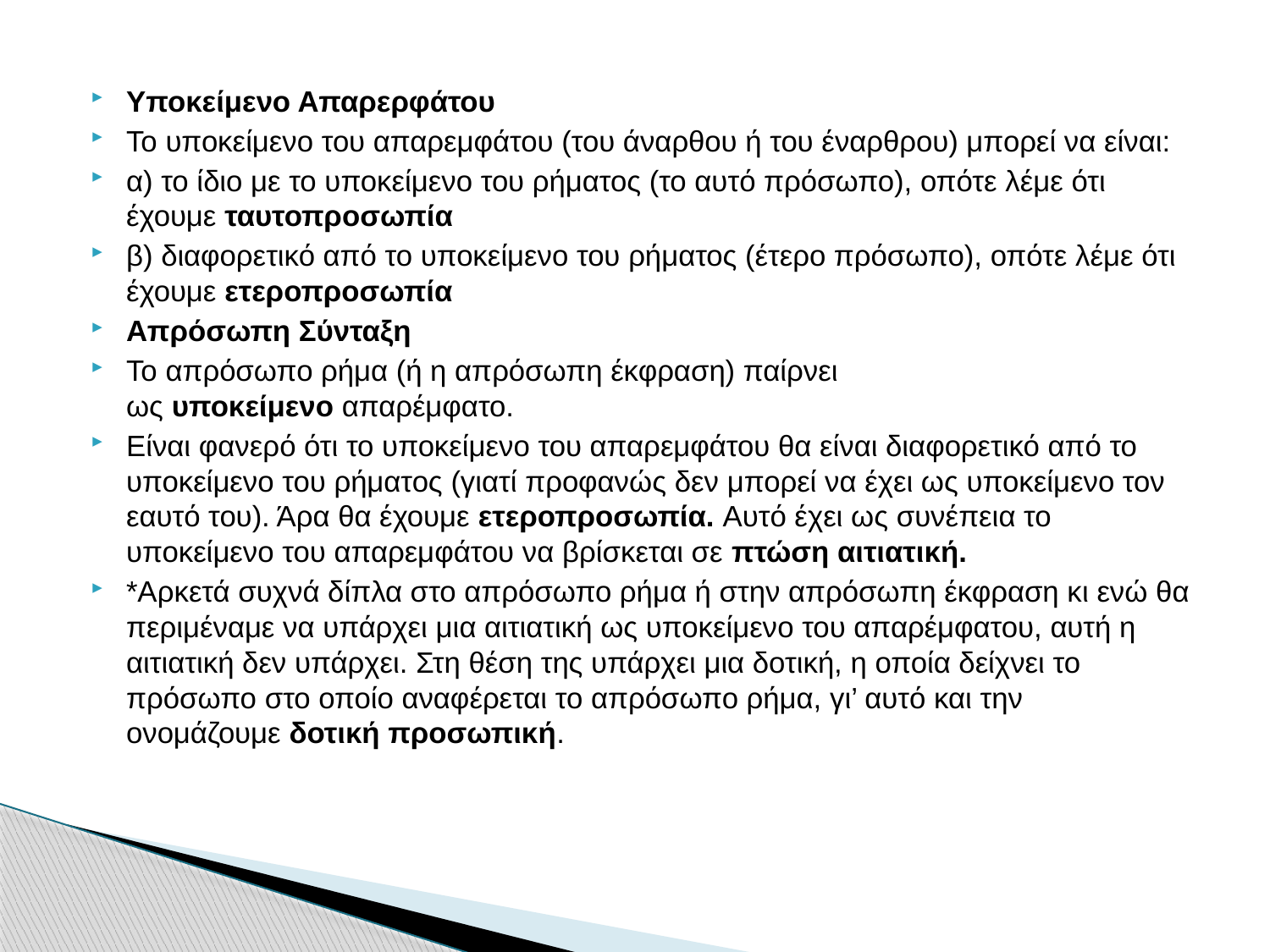

Υποκείμενο Απαρερφάτου
Το υποκείμενο του απαρεμφάτου (του άναρθου ή του έναρθρου) μπορεί να είναι:
α) το ίδιο με το υποκείμενο του ρήματος (το αυτό πρόσωπο), οπότε λέμε ότι έχουμε ταυτοπροσωπία
β) διαφορετικό από το υποκείμενο του ρήματος (έτερο πρόσωπο), οπότε λέμε ότι έχουμε ετεροπροσωπία
Απρόσωπη Σύνταξη
Το απρόσωπο ρήμα (ή η απρόσωπη έκφραση) παίρνει ως υποκείμενο απαρέμφατο.
Είναι φανερό ότι το υποκείμενο του απαρεμφάτου θα είναι διαφορετικό από το υποκείμενο του ρήματος (γιατί προφανώς δεν μπορεί να έχει ως υποκείμενο τον εαυτό του). Άρα θα έχουμε ετεροπροσωπία. Αυτό έχει ως συνέπεια το υποκείμενο του απαρεμφάτου να βρίσκεται σε πτώση αιτιατική.
*Αρκετά συχνά δίπλα στο απρόσωπο ρήμα ή στην απρόσωπη έκφραση κι ενώ θα περιμέναμε να υπάρχει μια αιτιατική ως υποκείμενο του απαρέμφατου, αυτή η αιτιατική δεν υπάρχει. Στη θέση της υπάρχει μια δοτική, η οποία δείχνει το πρόσωπο στο οποίο αναφέρεται το απρόσωπο ρήμα, γι’ αυτό και την ονομάζουμε δοτική προσωπική.

#